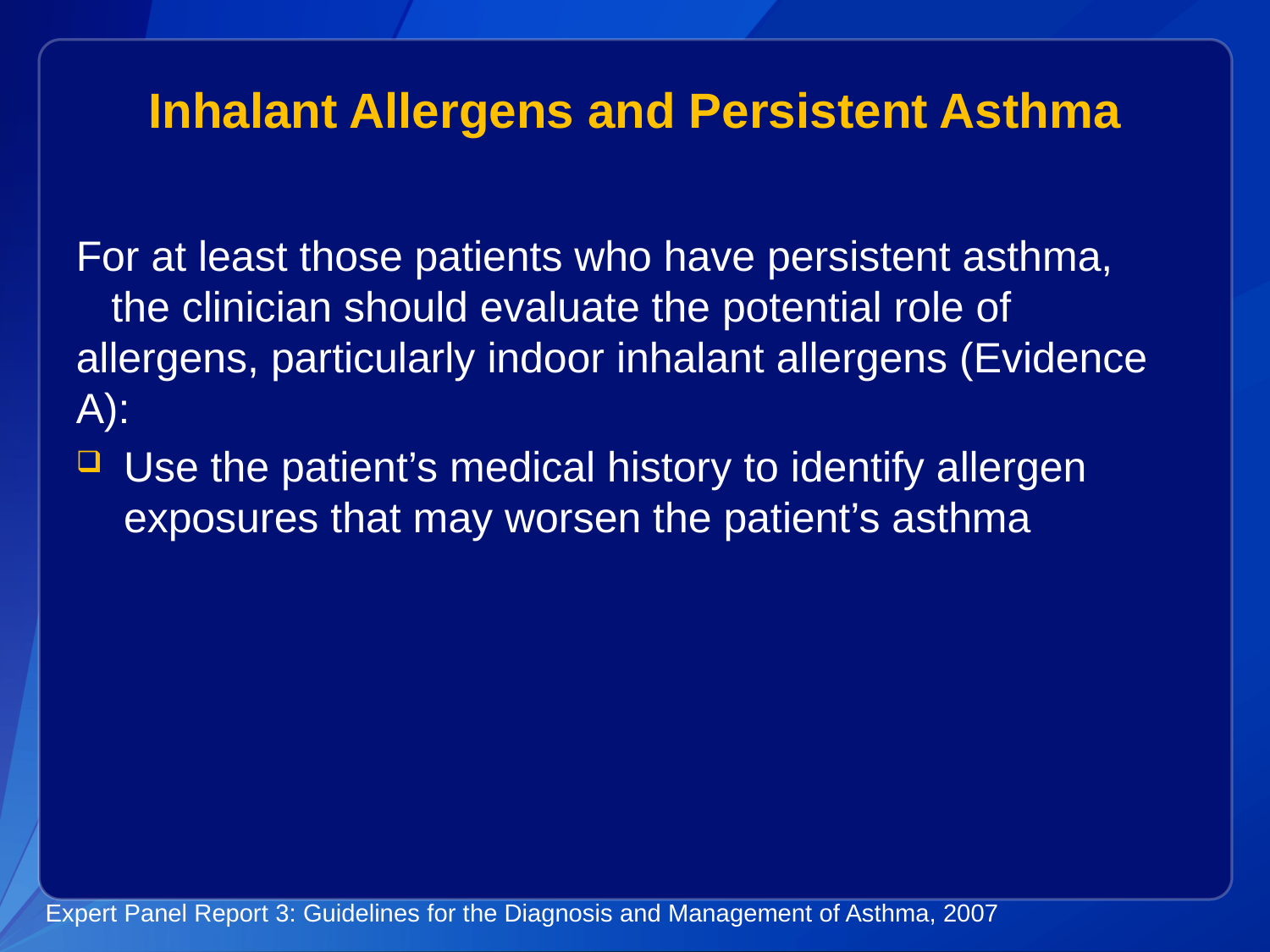

# Inhalant Allergens and Persistent Asthma
For at least those patients who have persistent asthma,          the clinician should evaluate the potential role of allergens, particularly indoor inhalant allergens (Evidence A):
Use the patient’s medical history to identify allergen exposures that may worsen the patient’s asthma

Expert Panel Report 3: Guidelines for the Diagnosis and Management of Asthma, 2007